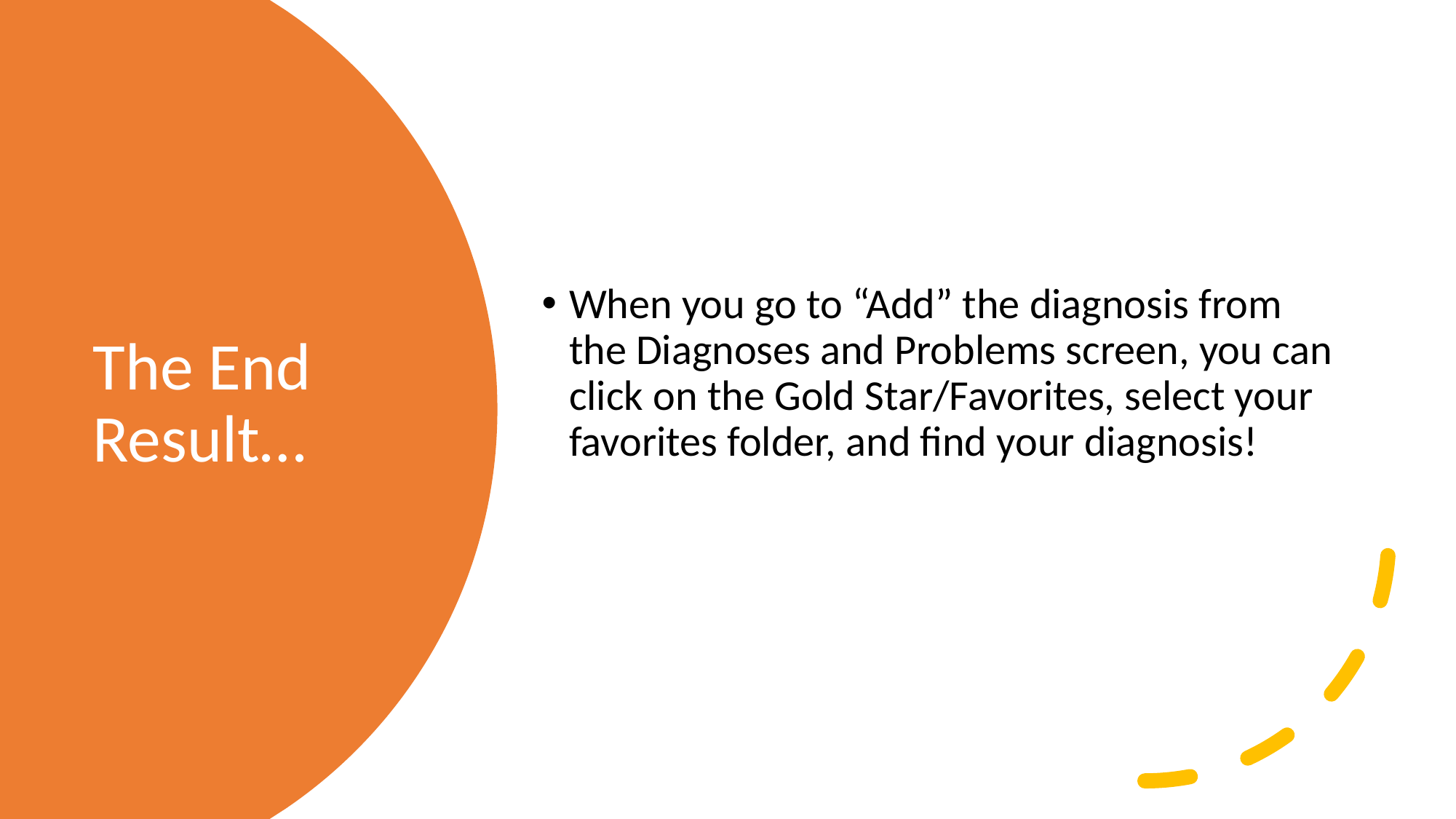

When you go to “Add” the diagnosis from the Diagnoses and Problems screen, you can click on the Gold Star/Favorites, select your favorites folder, and find your diagnosis!

# The End Result…